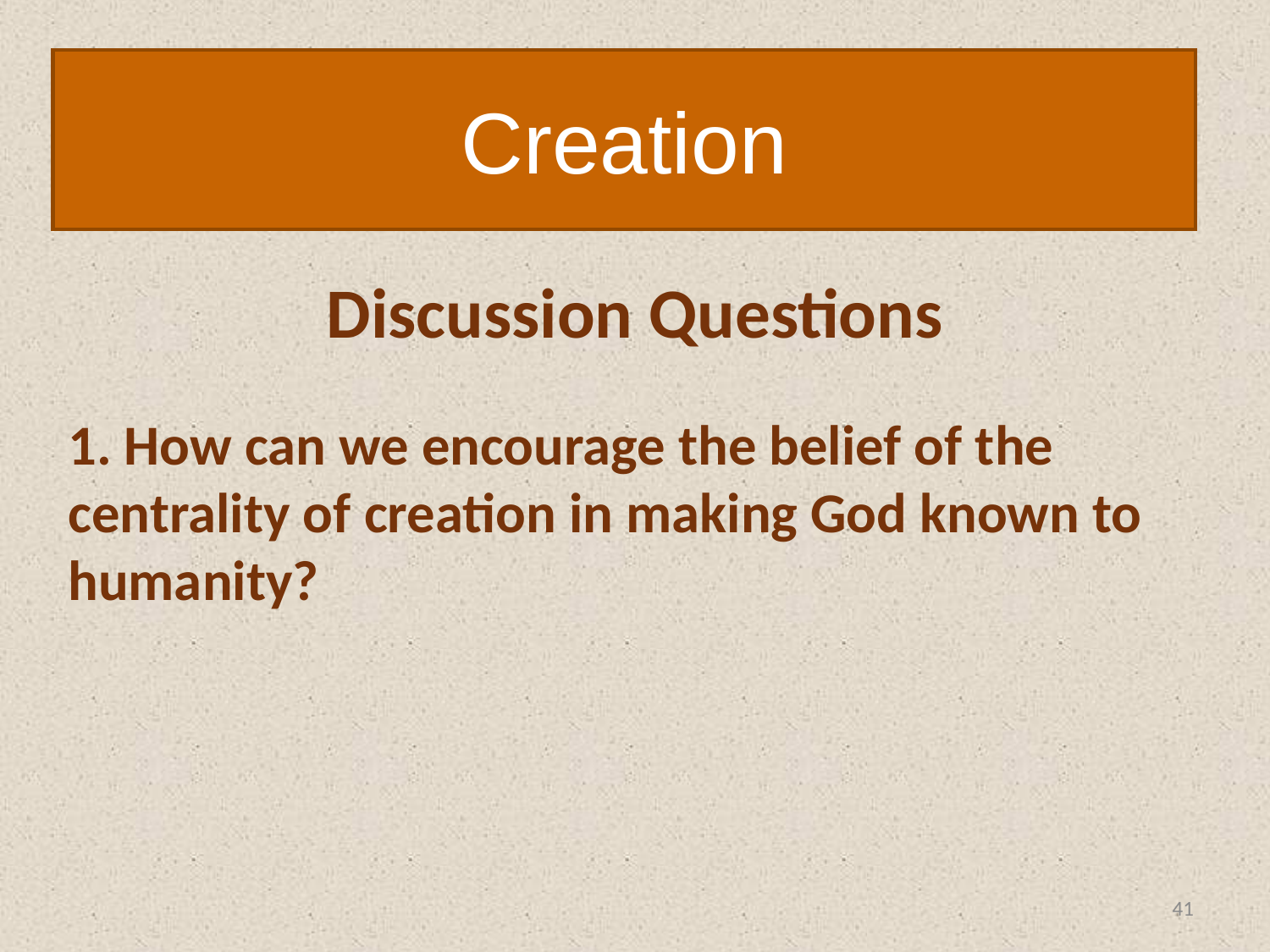

Creation
# Discussion Questions
1. How can we encourage the belief of the centrality of creation in making God known to humanity?

41